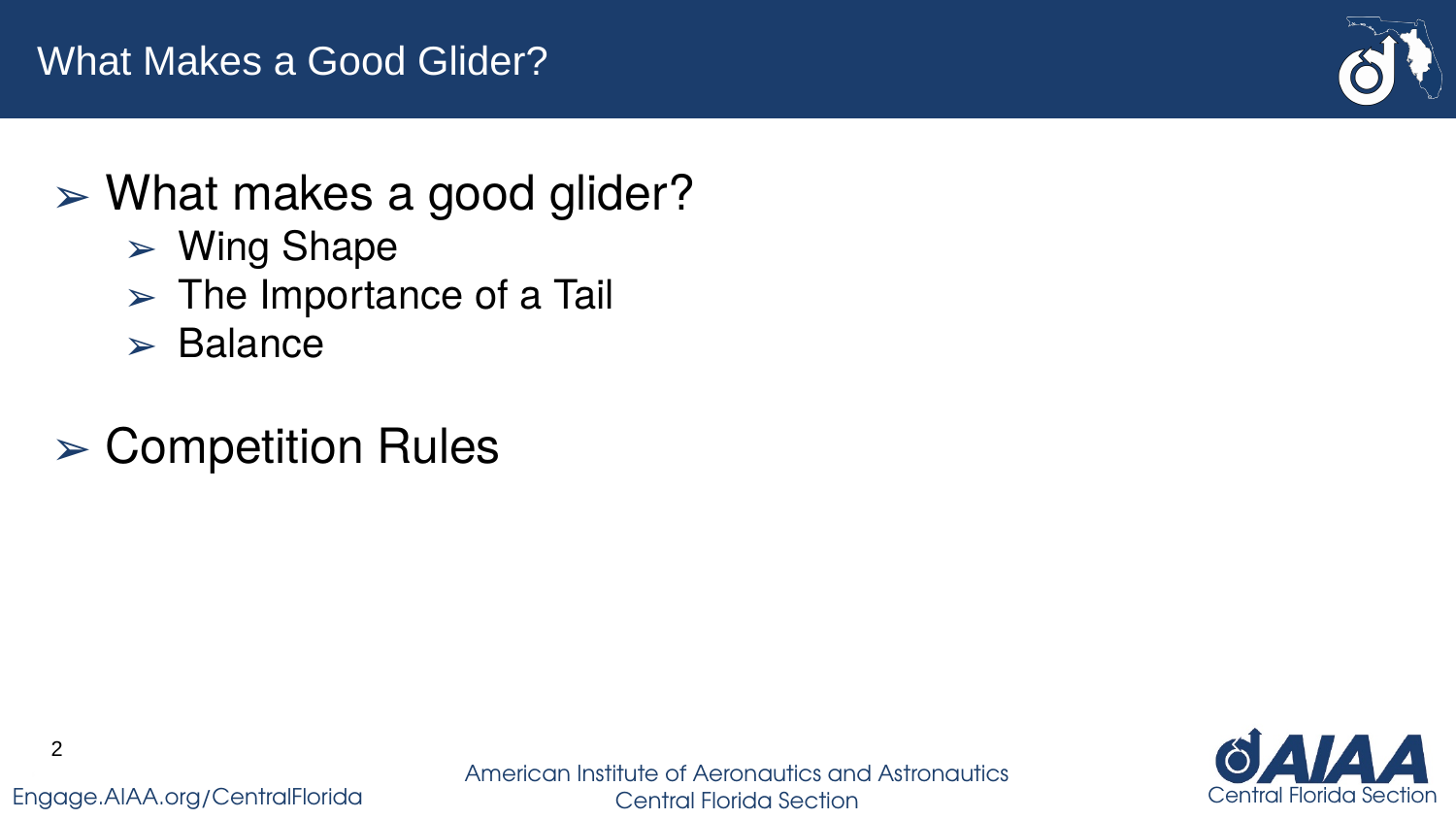

What Makes a Good Glider?
What makes a good glider?
Wing Shape
The Importance of a Tail
Balance

Competition Rules
2